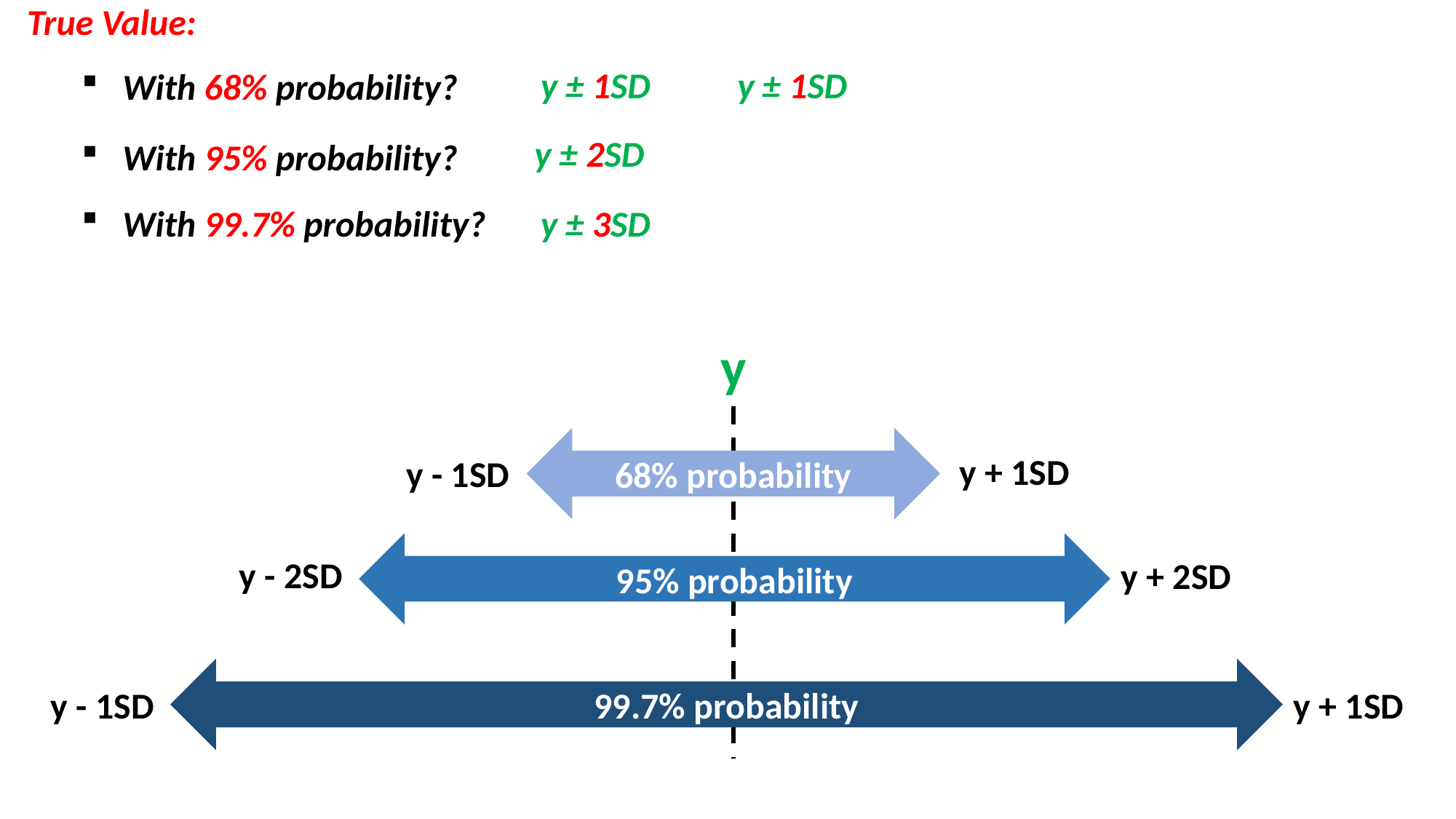

True Value:
y ± 1SD
y ± 1SD
With 68% probability?
y ± 2SD
With 95% probability?
y ± 3SD
With 99.7% probability?
y
68% probability
y + 1SD
y - 1SD
95% probability
y - 2SD
y + 2SD
99.7% probability
y - 1SD
y + 1SD